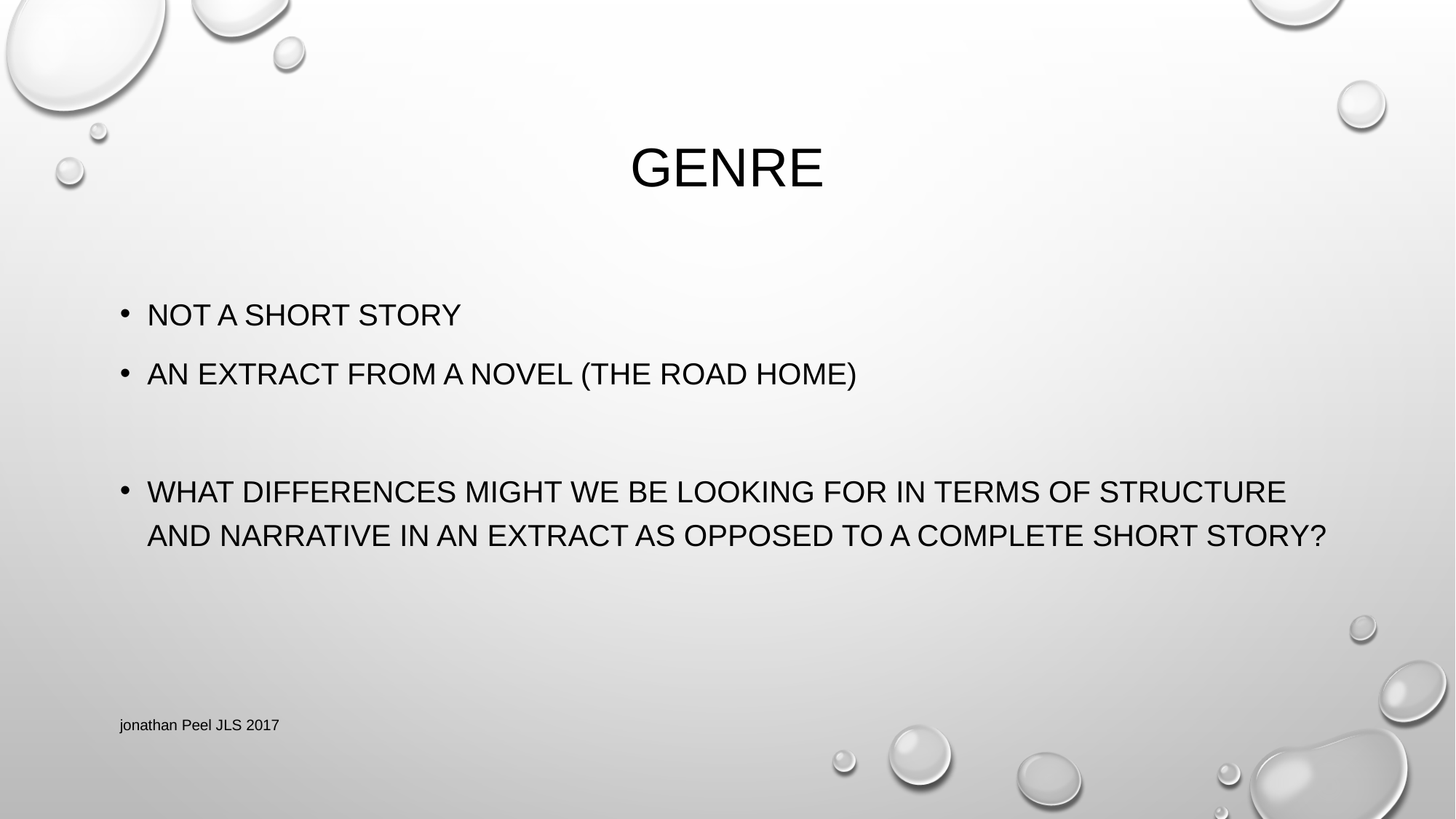

# Genre
Not a short story
An extract from a novel (The road home)

What differences might we be looking for in terms of structure and narrative in an extract as opposed to a complete short story?
jonathan Peel JLS 2017